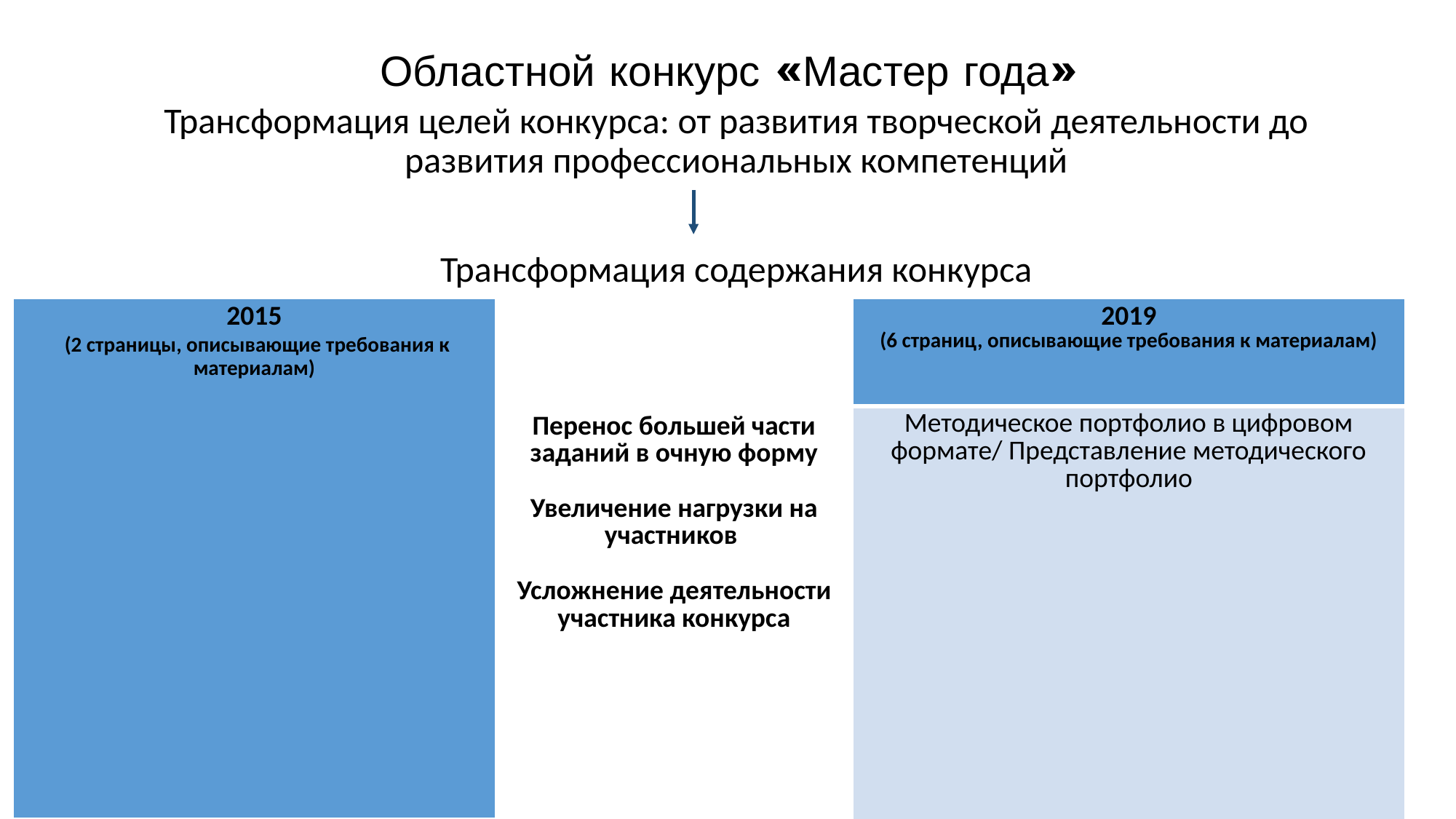

# Областной конкурс «Мастер года»
Трансформация целей конкурса: от развития творческой деятельности до развития профессиональных компетенций

Трансформация содержания конкурса
| 2015 (2 страницы, описывающие требования к материалам) | Перенос большей части заданий в очную форму Увеличение нагрузки на участников Усложнение деятельности участника конкурса | 2019 (6 страниц, описывающие требования к материалам) |
| --- | --- | --- |
|  |  | Методическое портфолио в цифровом формате/ Представление методического портфолио |
| Презентация «Моя педагогическая копилка» |  |  |
| Эссе |  | Компьютерное тестирование |
| Видеофрагмент урока п/о |  | Разработка перечня учебно – производственных работ на примере одного профессионального модуля |
| Методическая разработка урока п/о |  |  |
|  |  | Проектирование учебного занятия |
|  |  | Эссе |